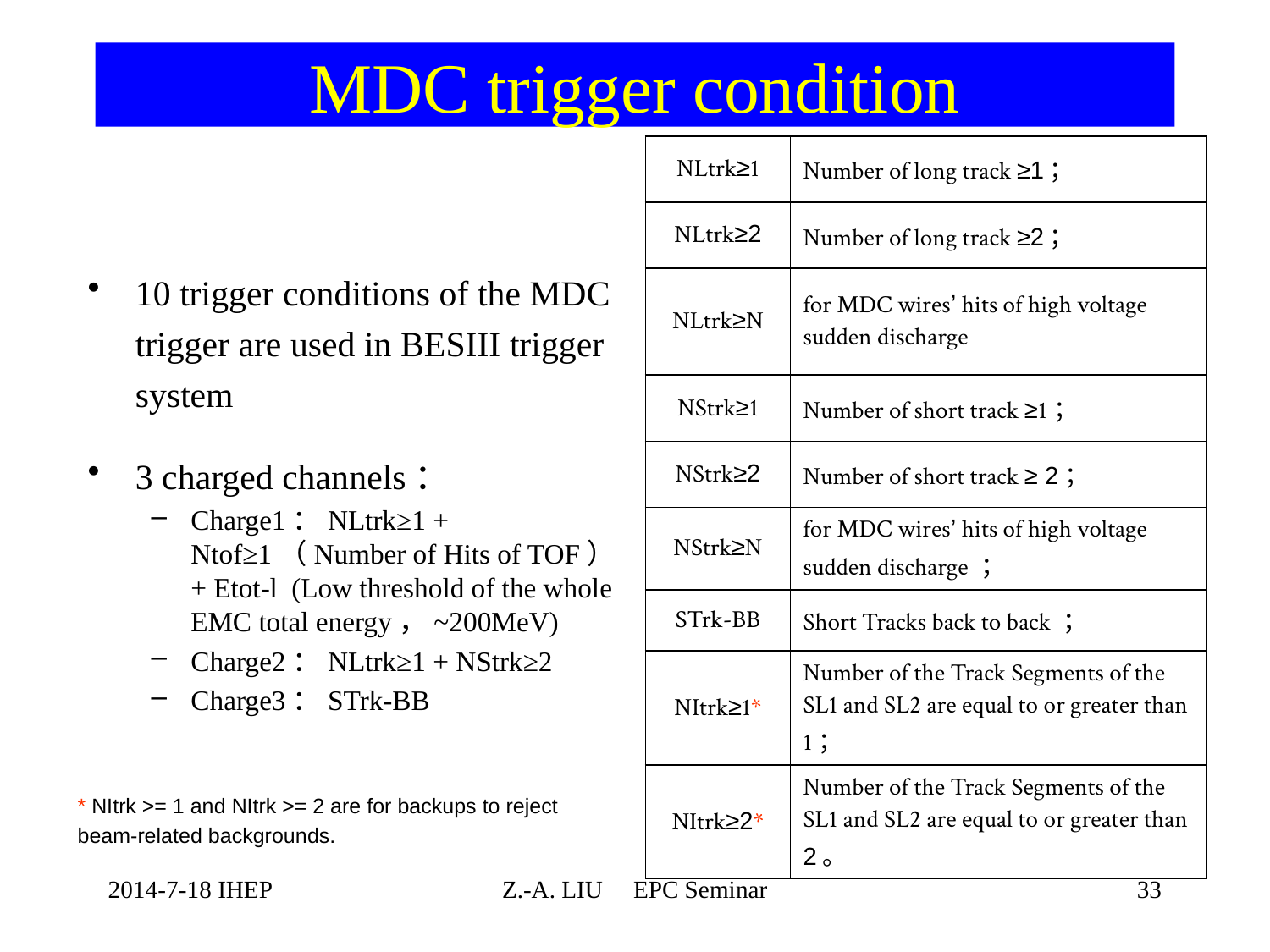

# MDC trigger condition
| NLtrk≥1 | Number of long track ≥1； |
| --- | --- |
| NLtrk≥2 | Number of long track ≥2； |
| NLtrk≥N | for MDC wires’ hits of high voltage sudden discharge |
| NStrk≥1 | Number of short track ≥1； |
| NStrk≥2 | Number of short track ≥ 2； |
| NStrk≥N | for MDC wires’ hits of high voltage sudden discharge ； |
| STrk-BB | Short Tracks back to back ； |
| NItrk≥1\* | Number of the Track Segments of the SL1 and SL2 are equal to or greater than 1； |
| NItrk≥2\* | Number of the Track Segments of the SL1 and SL2 are equal to or greater than 2。 |
10 trigger conditions of the MDC trigger are used in BESIII trigger system

3 charged channels：
Charge1：NLtrk≥1 + Ntof≥1（Number of Hits of TOF）+ Etot-l  (Low threshold of the whole EMC total energy，~200MeV)
Charge2：NLtrk≥1 + NStrk≥2
Charge3：STrk-BB
* NItrk >= 1 and NItrk >= 2 are for backups to reject
beam-related backgrounds.
2014-7-18 IHEP
33
Z.-A. LIU     EPC Seminar